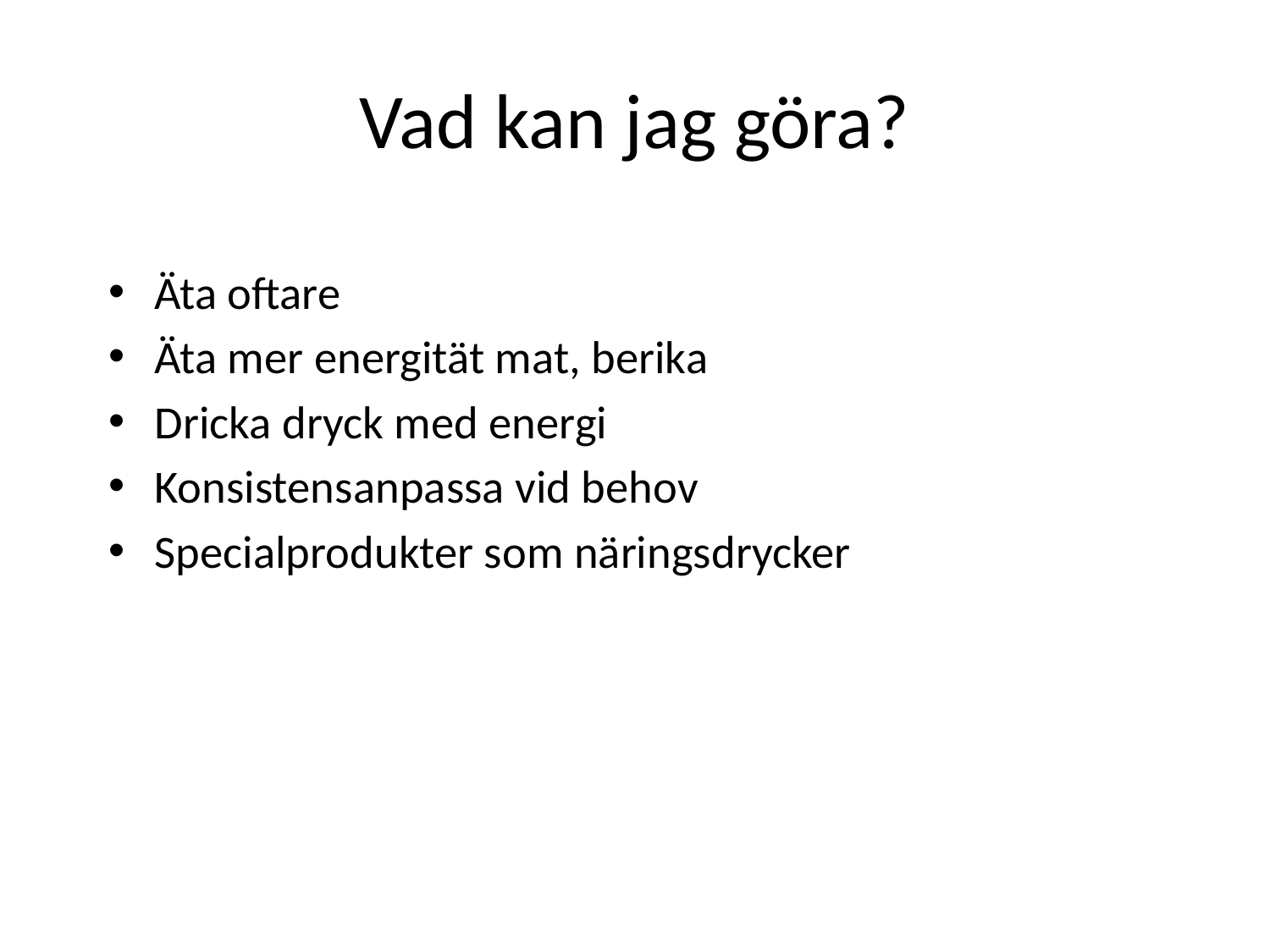

# Vad kan jag göra?
Äta oftare
Äta mer energität mat, berika
Dricka dryck med energi
Konsistensanpassa vid behov
Specialprodukter som näringsdrycker